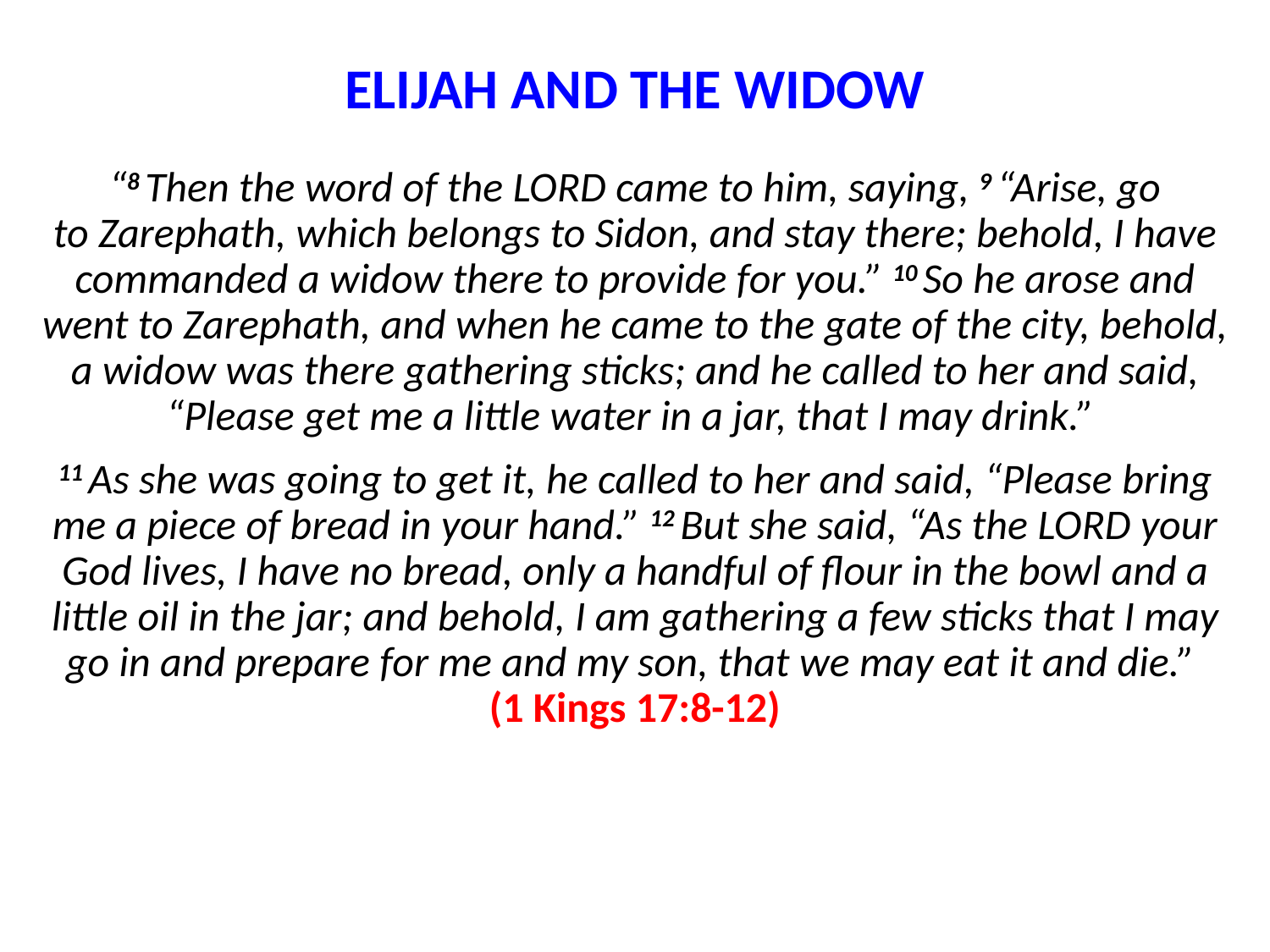

# ELIJAH AND THE WIDOW
“8 Then the word of the Lord came to him, saying, 9 “Arise, go to Zarephath, which belongs to Sidon, and stay there; behold, I have commanded a widow there to provide for you.” 10 So he arose and went to Zarephath, and when he came to the gate of the city, behold, a widow was there gathering sticks; and he called to her and said, “Please get me a little water in a jar, that I may drink.”
11 As she was going to get it, he called to her and said, “Please bring me a piece of bread in your hand.” 12 But she said, “As the Lord your God lives, I have no bread, only a handful of flour in the bowl and a little oil in the jar; and behold, I am gathering a few sticks that I may go in and prepare for me and my son, that we may eat it and die.” 
(1 Kings 17:8-12)